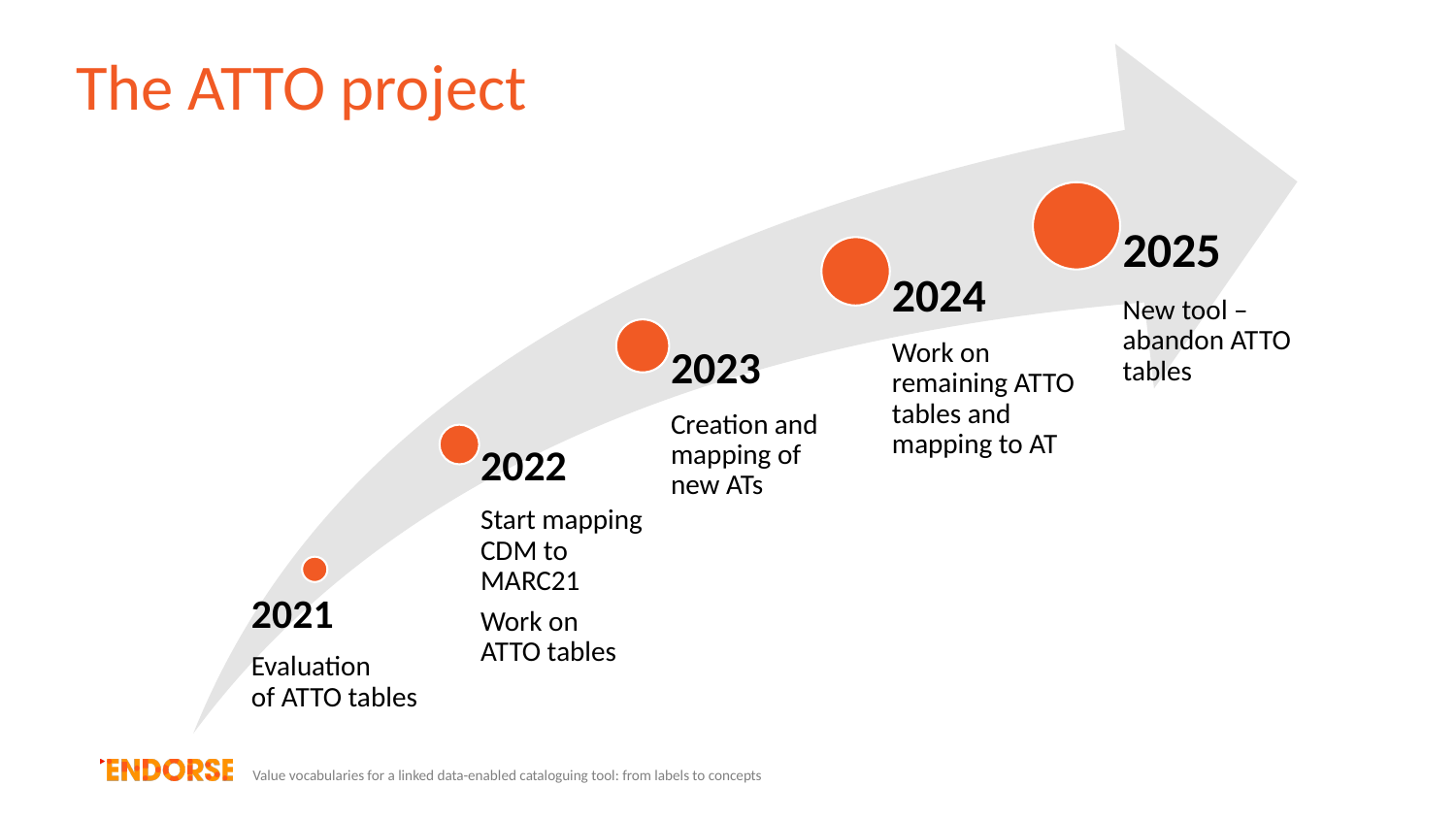

2021
Evaluation
of ATTO tables
2022
Start mapping CDM to MARC21
Work on ATTO tables
2023
Creation and mapping of new ATs
2024
Work on remaining ATTO tables and mapping to AT
2025
New tool – abandon ATTO tables
# The ATTO project
Value vocabularies for a linked data-enabled cataloguing tool: from labels to concepts